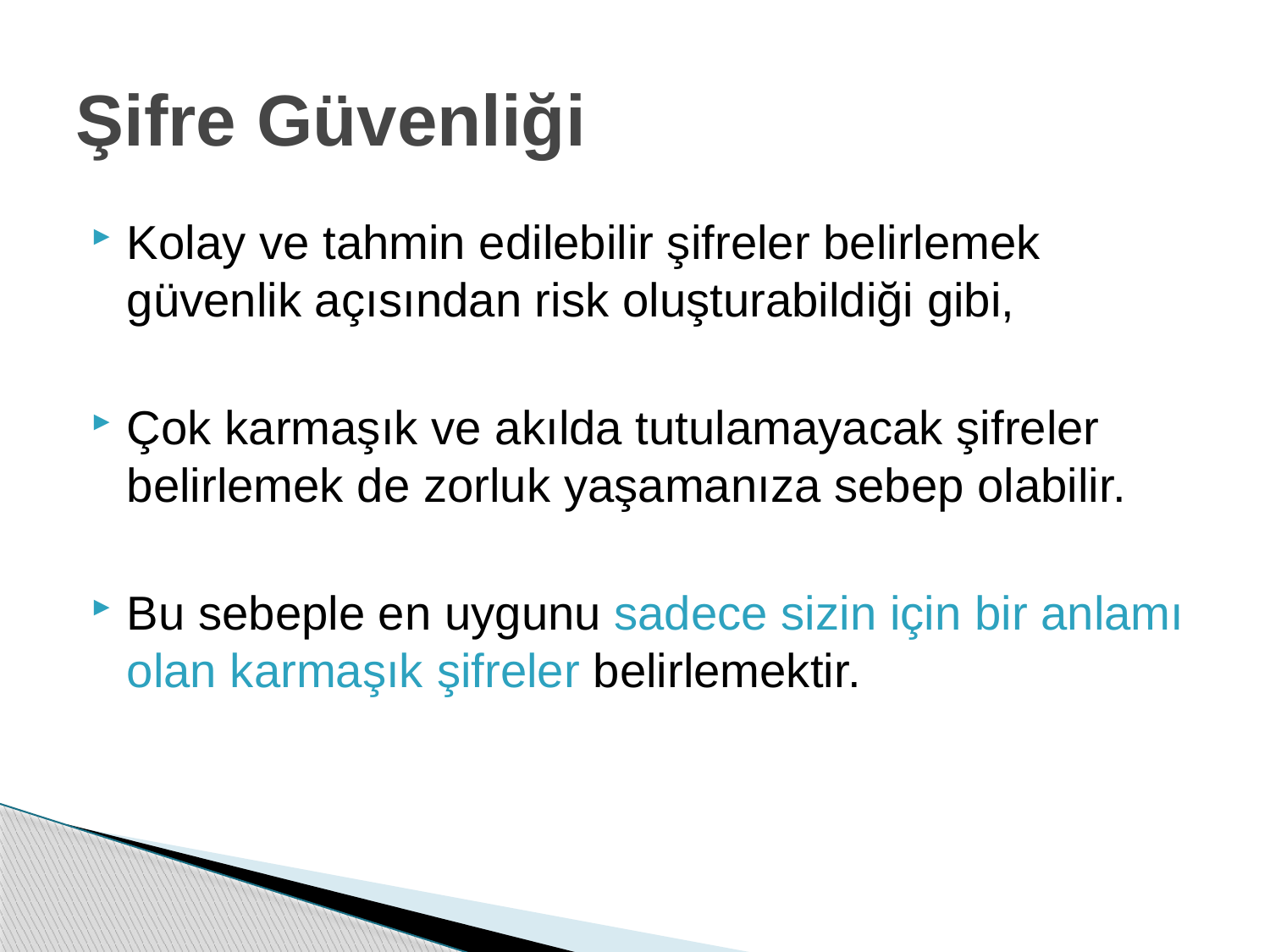

# Şifre Güvenliği
Kolay ve tahmin edilebilir şifreler belirlemek güvenlik açısından risk oluşturabildiği gibi,

Çok karmaşık ve akılda tutulamayacak şifreler belirlemek de zorluk yaşamanıza sebep olabilir.

Bu sebeple en uygunu sadece sizin için bir anlamı olan karmaşık şifreler belirlemektir.